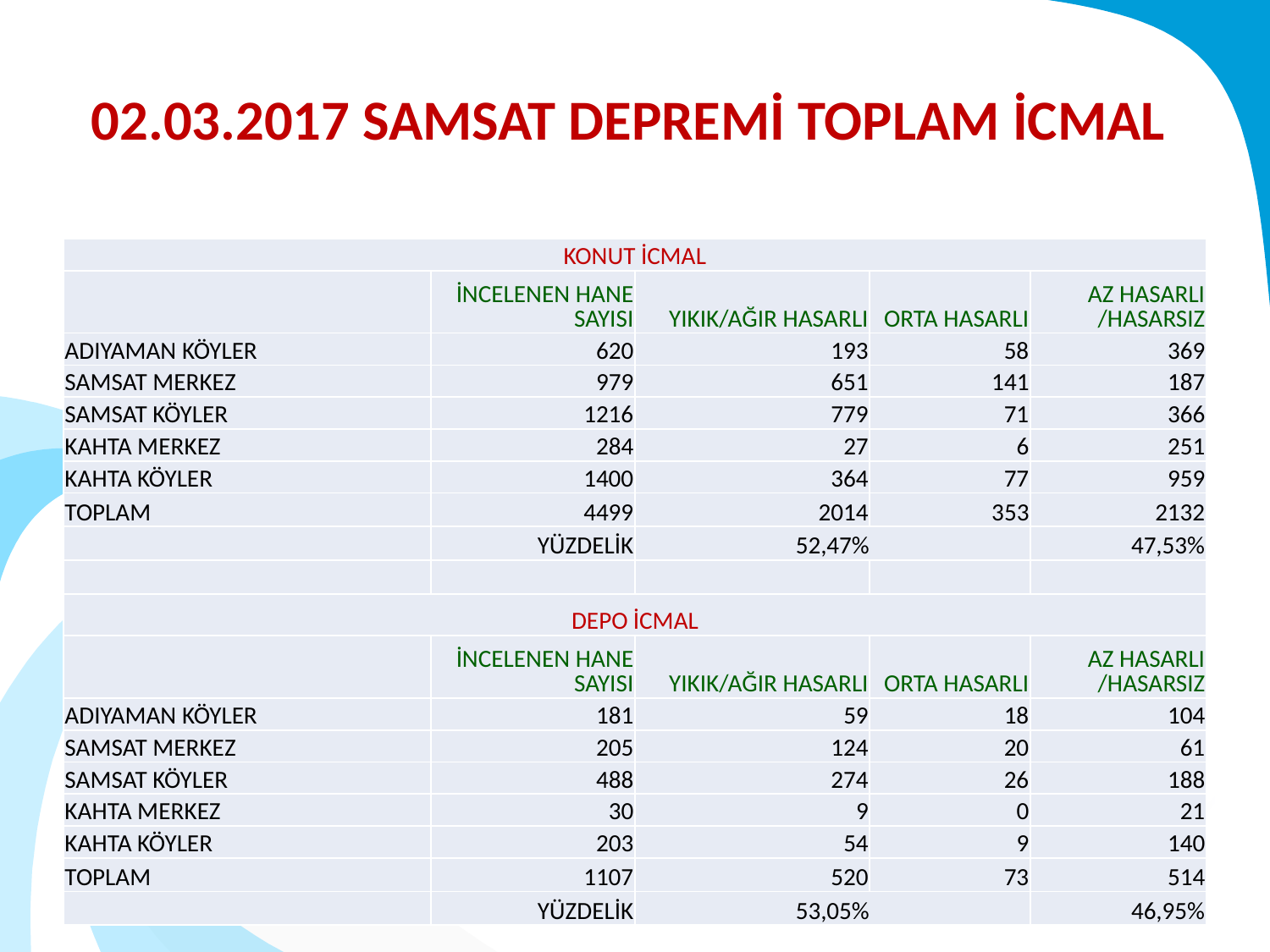

# 02.03.2017 SAMSAT DEPREMİ TOPLAM İCMAL
| KONUT İCMAL |  |  |  |  |
| --- | --- | --- | --- | --- |
|  | İNCELENEN HANE SAYISI | YIKIK/AĞIR HASARLI | ORTA HASARLI | AZ HASARLI /HASARSIZ |
| ADIYAMAN KÖYLER | 620 | 193 | 58 | 369 |
| SAMSAT MERKEZ | 979 | 651 | 141 | 187 |
| SAMSAT KÖYLER | 1216 | 779 | 71 | 366 |
| KAHTA MERKEZ | 284 | 27 | 6 | 251 |
| KAHTA KÖYLER | 1400 | 364 | 77 | 959 |
| TOPLAM | 4499 | 2014 | 353 | 2132 |
|  | YÜZDELİK | 52,47% |  | 47,53% |
|  |  |  |  |  |
| DEPO İCMAL |  |  |  |  |
|  | İNCELENEN HANE SAYISI | YIKIK/AĞIR HASARLI | ORTA HASARLI | AZ HASARLI /HASARSIZ |
| ADIYAMAN KÖYLER | 181 | 59 | 18 | 104 |
| SAMSAT MERKEZ | 205 | 124 | 20 | 61 |
| SAMSAT KÖYLER | 488 | 274 | 26 | 188 |
| KAHTA MERKEZ | 30 | 9 | 0 | 21 |
| KAHTA KÖYLER | 203 | 54 | 9 | 140 |
| TOPLAM | 1107 | 520 | 73 | 514 |
|  | YÜZDELİK | 53,05% |  | 46,95% |
9.10.2019